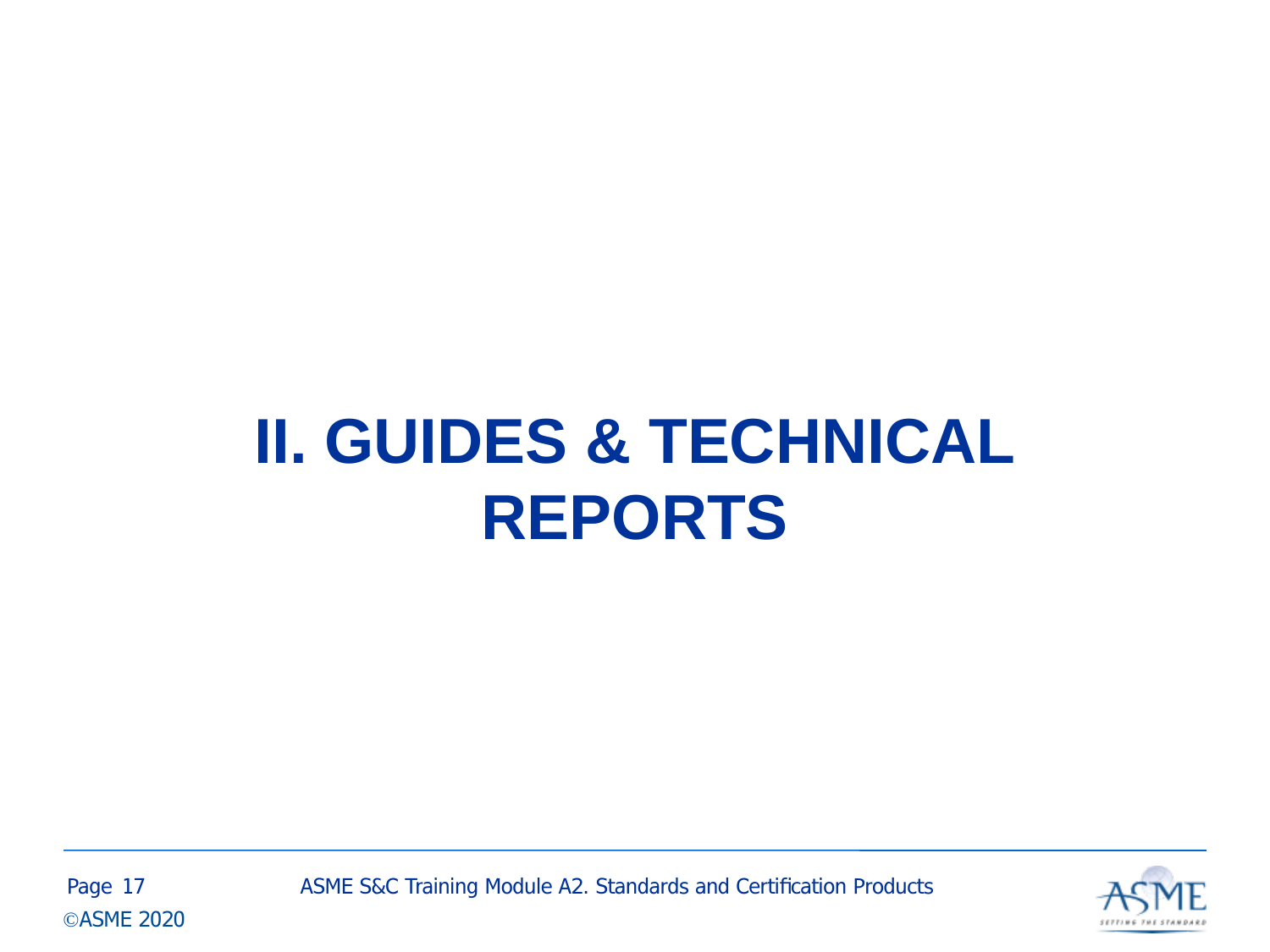

# II. GUIDES & TECHNICAL REPORTS
17
ASME S&C Training Module A2. Standards and Certification Products